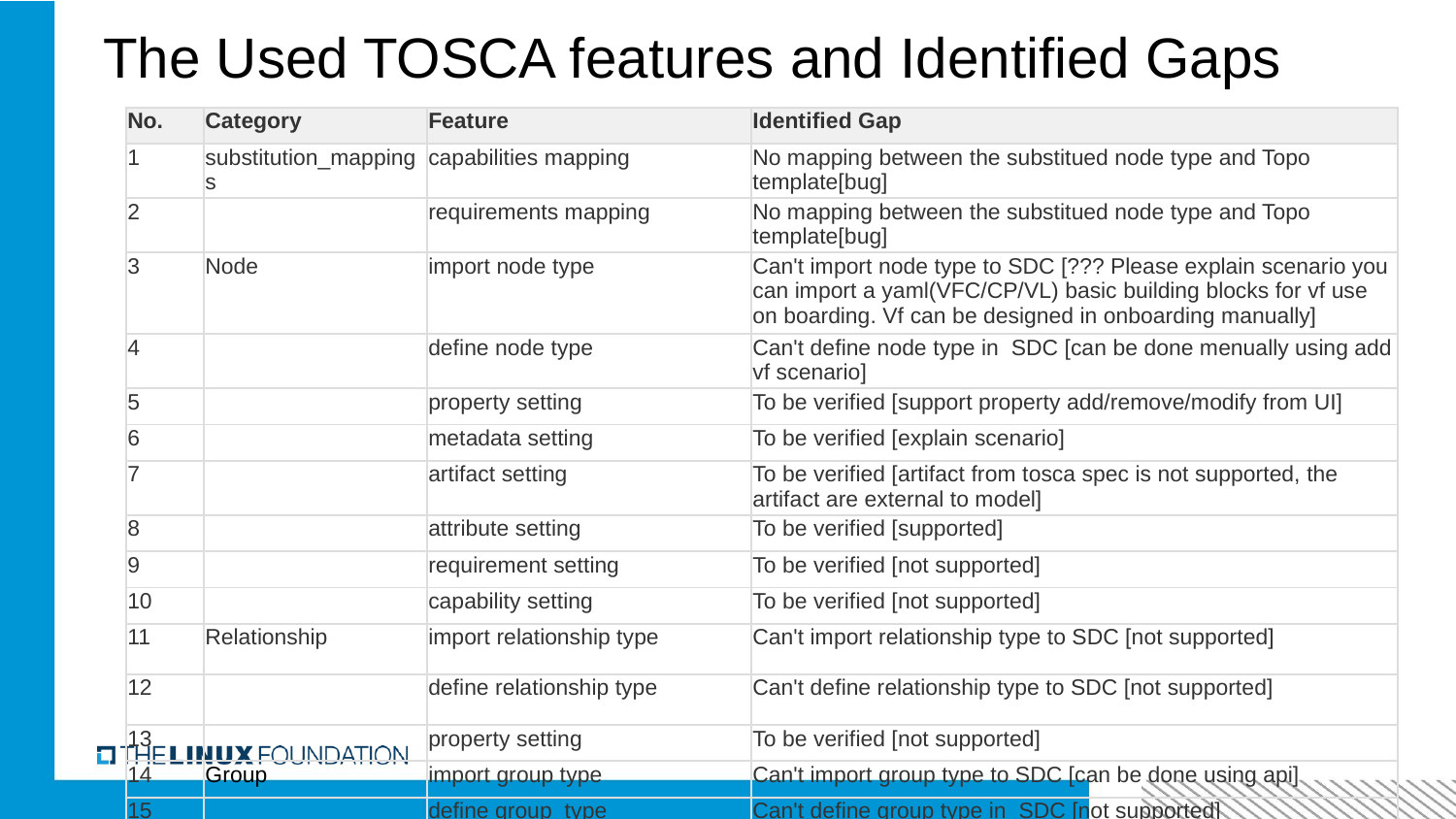

The Used TOSCA features and Identified Gaps
| No. | Category | Feature | Identified Gap |
| --- | --- | --- | --- |
| 1 | substitution\_mappings | capabilities mapping | No mapping between the substitued node type and Topo template[bug] |
| 2 |  | requirements mapping | No mapping between the substitued node type and Topo template[bug] |
| 3 | Node | import node type | Can't import node type to SDC [??? Please explain scenario you can import a yaml(VFC/CP/VL) basic building blocks for vf use on boarding. Vf can be designed in onboarding manually] |
| 4 |  | define node type | Can't define node type in SDC [can be done menually using add vf scenario] |
| 5 |  | property setting | To be verified [support property add/remove/modify from UI] |
| 6 |  | metadata setting | To be verified [explain scenario] |
| 7 |  | artifact setting | To be verified [artifact from tosca spec is not supported, the artifact are external to model] |
| 8 |  | attribute setting | To be verified [supported] |
| 9 |  | requirement setting | To be verified [not supported] |
| 10 |  | capability setting | To be verified [not supported] |
| 11 | Relationship | import relationship type | Can't import relationship type to SDC [not supported] |
| 12 |  | define relationship type | Can't define relationship type to SDC [not supported] |
| 13 |  | property setting | To be verified [not supported] |
| 14 | Group | import group type | Can't import group type to SDC [can be done using api] |
| 15 |  | define group type | Can't define group type in SDC [not supported] |